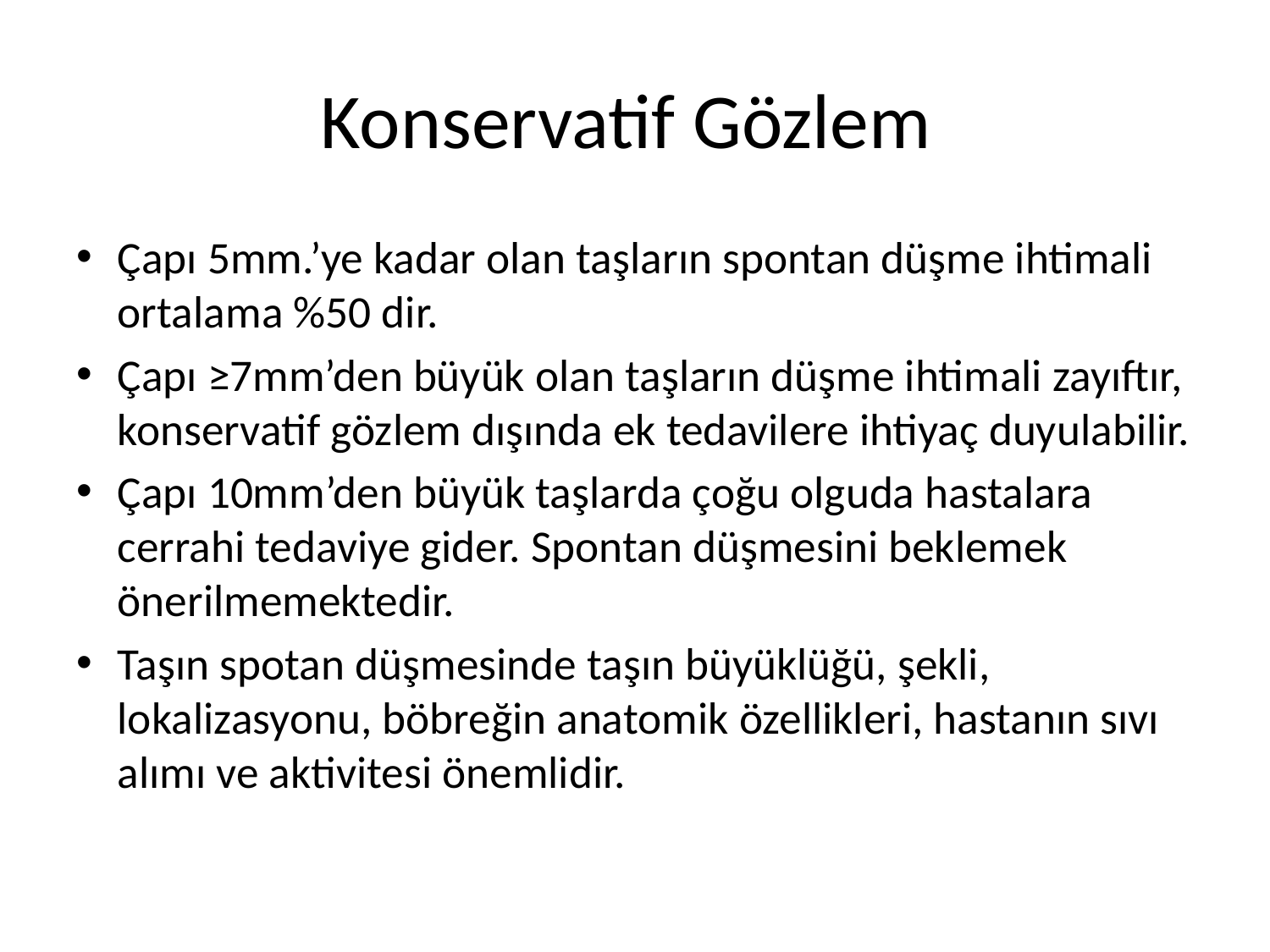

# Konservatif Gözlem
Çapı 5mm.’ye kadar olan taşların spontan düşme ihtimali ortalama %50 dir.
Çapı ≥7mm’den büyük olan taşların düşme ihtimali zayıftır, konservatif gözlem dışında ek tedavilere ihtiyaç duyulabilir.
Çapı 10mm’den büyük taşlarda çoğu olguda hastalara cerrahi tedaviye gider. Spontan düşmesini beklemek önerilmemektedir.
Taşın spotan düşmesinde taşın büyüklüğü, şekli, lokalizasyonu, böbreğin anatomik özellikleri, hastanın sıvı alımı ve aktivitesi önemlidir.